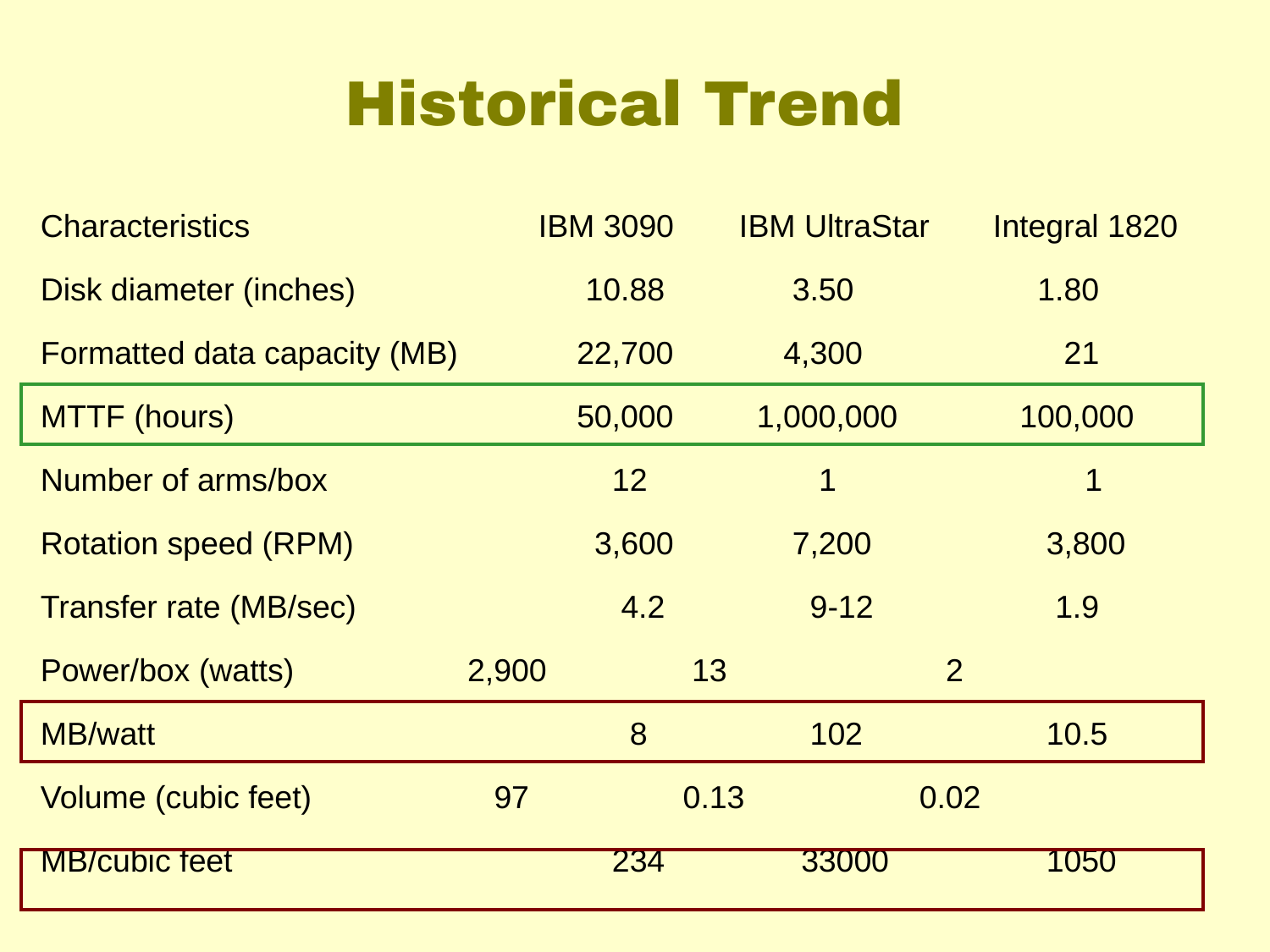

# Historical Trend
Characteristics		          IBM 3090	    IBM UltraStar	    Integral 1820
Disk diameter (inches)		 10.88	          3.50	         1.80
Formatted data capacity (MB)	22,700	         4,300	            21
MTTF (hours)			50,000	      1,000,000	       100,000
Number of arms/box		    12	             1		1
Rotation speed (RPM)		  3,600	          7,200	          3,800
Transfer rate (MB/sec)		     4.2	            9-12	           1.9
Power/box (watts)		  2,900	             13	             2
MB/watt			   	      8	            102	          10.5
Volume (cubic feet)		     97	            0.13	          0.02
MB/cubic feet			    234	           33000	          1050